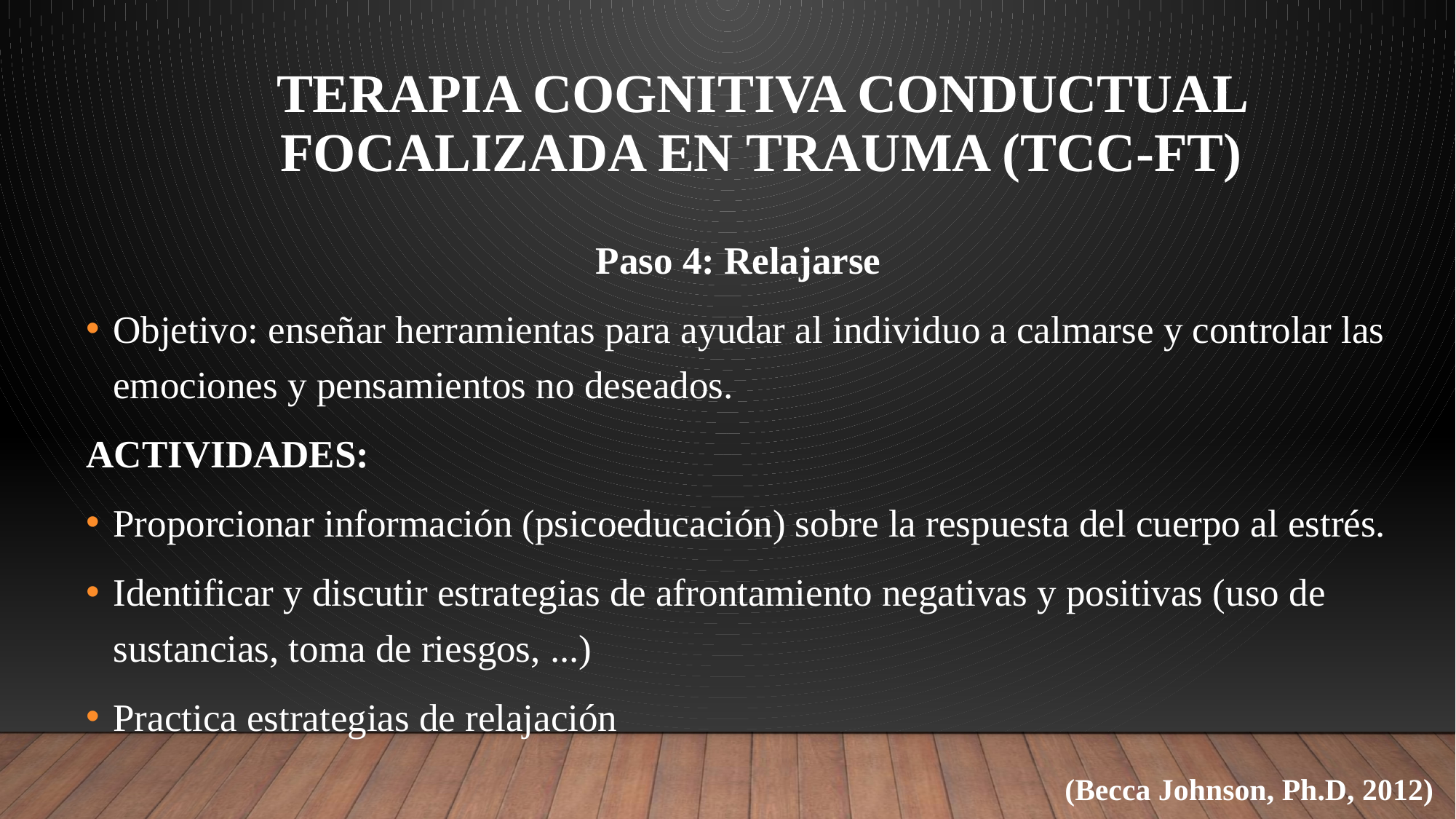

# TERAPIA COGNITIVA CONDUCTUAL FOCALIZADA EN TRAUMA (tcc-ft)
Paso 4: Relajarse
Objetivo: enseñar herramientas para ayudar al individuo a calmarse y controlar las emociones y pensamientos no deseados.
ACTIVIDADES:
Proporcionar información (psicoeducación) sobre la respuesta del cuerpo al estrés.
Identificar y discutir estrategias de afrontamiento negativas y positivas (uso de sustancias, toma de riesgos, ...)
Practica estrategias de relajación
(Becca Johnson, Ph.D, 2012)